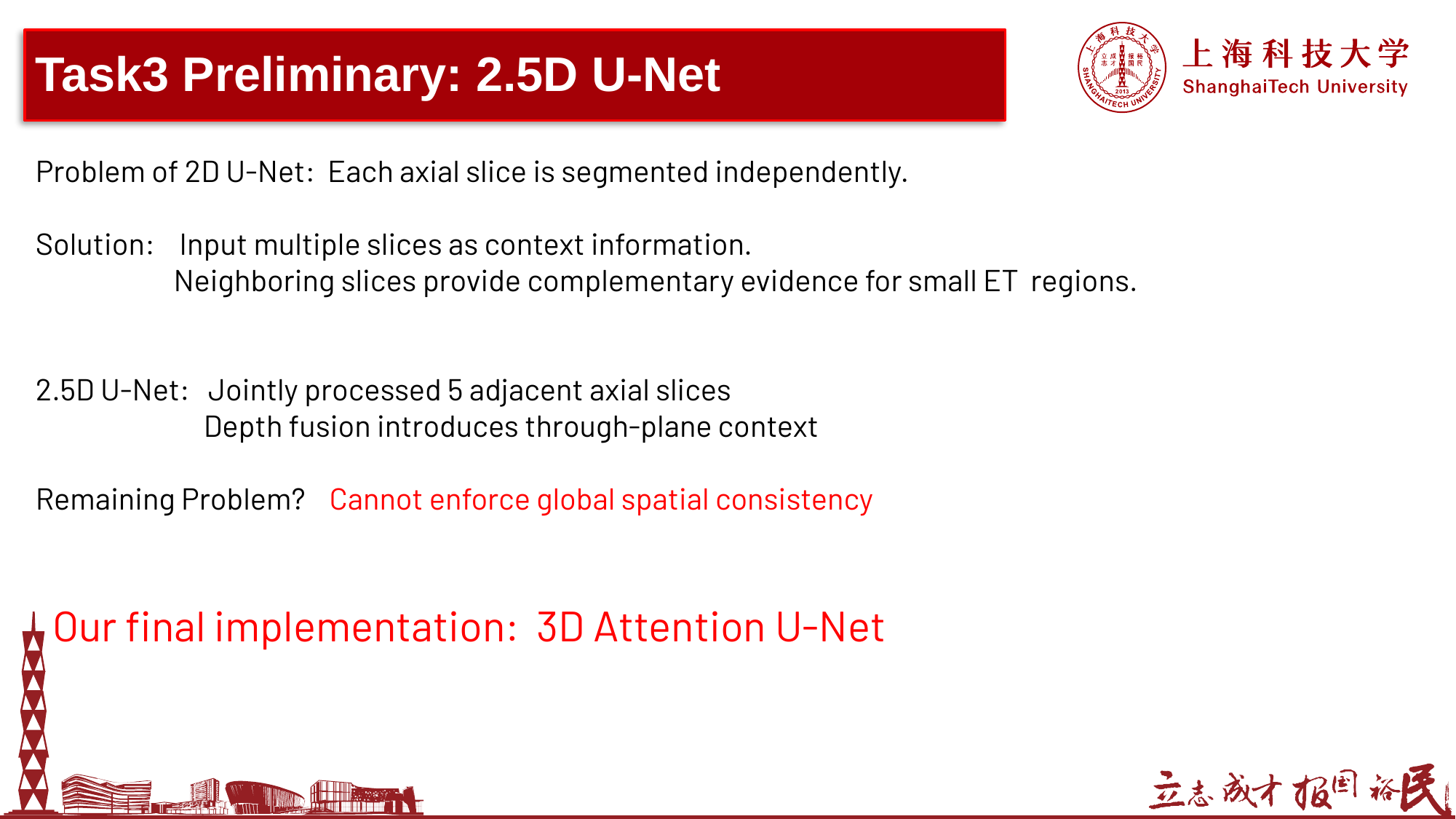

# Task3 Preliminary: 2.5D U-Net
Problem of 2D U-Net:  Each axial slice is segmented independently.

Solution:    Input multiple slices as context information.
                       Neighboring slices provide complementary evidence for small ET  regions.

2.5D U-Net:   Jointly processed 5 adjacent axial slices
                            Depth fusion introduces through-plane context

Remaining Problem?    Cannot enforce global spatial consistency

Our final implementation:  3D Attention U-Net